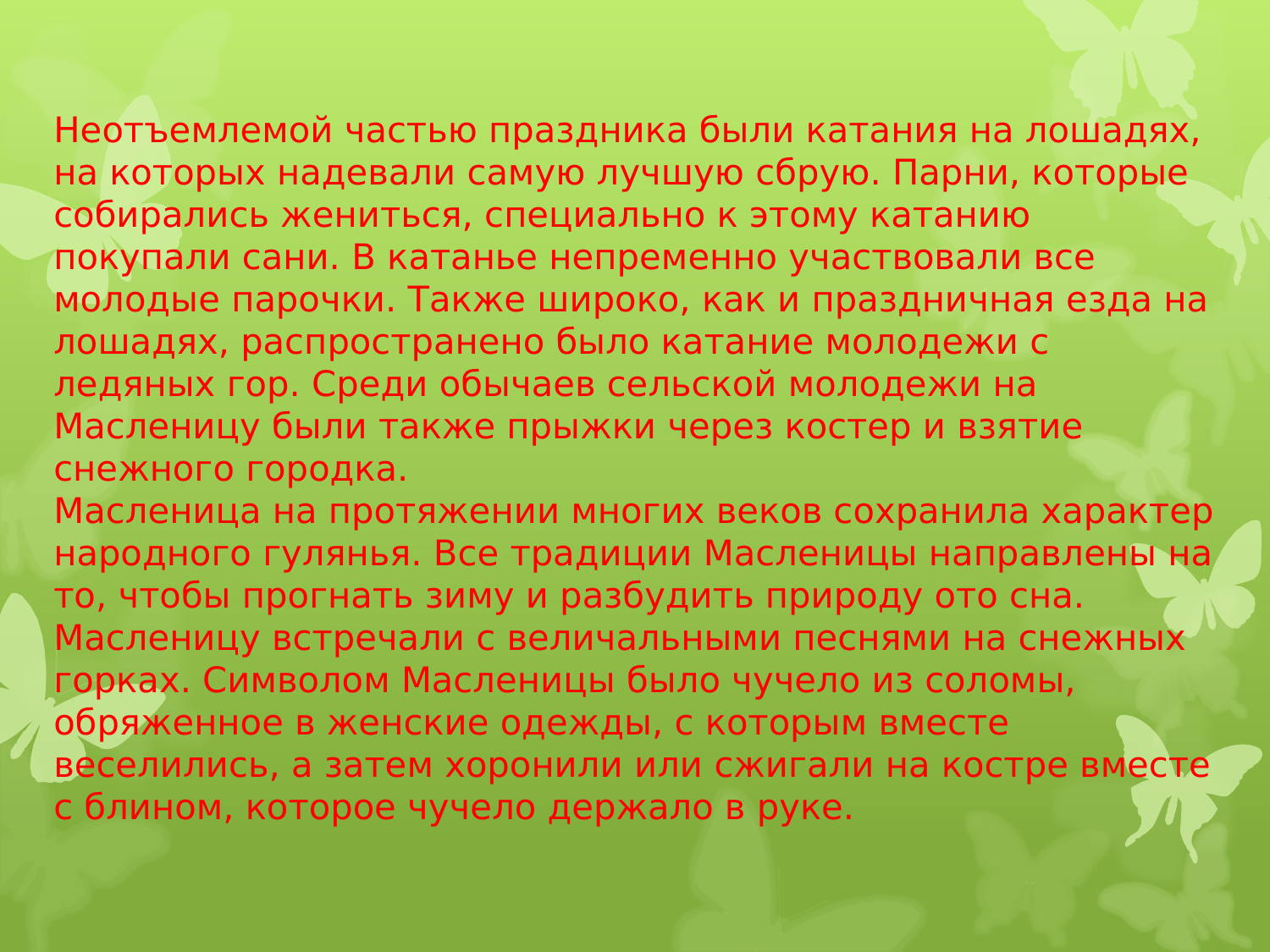

Неотъемлемой частью праздника были катания на лошадях, на которых надевали самую лучшую сбрую. Парни, которые собирались жениться, специально к этому катанию покупали сани. В катанье непременно участвовали все молодые парочки. Также широко, как и праздничная езда на лошадях, распространено было катание молодежи с ледяных гор. Среди обычаев сельской молодежи на Масленицу были также прыжки через костер и взятие снежного городка.
Масленица на протяжении многих веков сохранила характер народного гулянья. Все традиции Масленицы направлены на то, чтобы прогнать зиму и разбудить природу ото сна. Масленицу встречали с величальными песнями на снежных горках. Символом Масленицы было чучело из соломы, обряженное в женские одежды, с которым вместе веселились, а затем хоронили или сжигали на костре вместе с блином, которое чучело держало в руке.